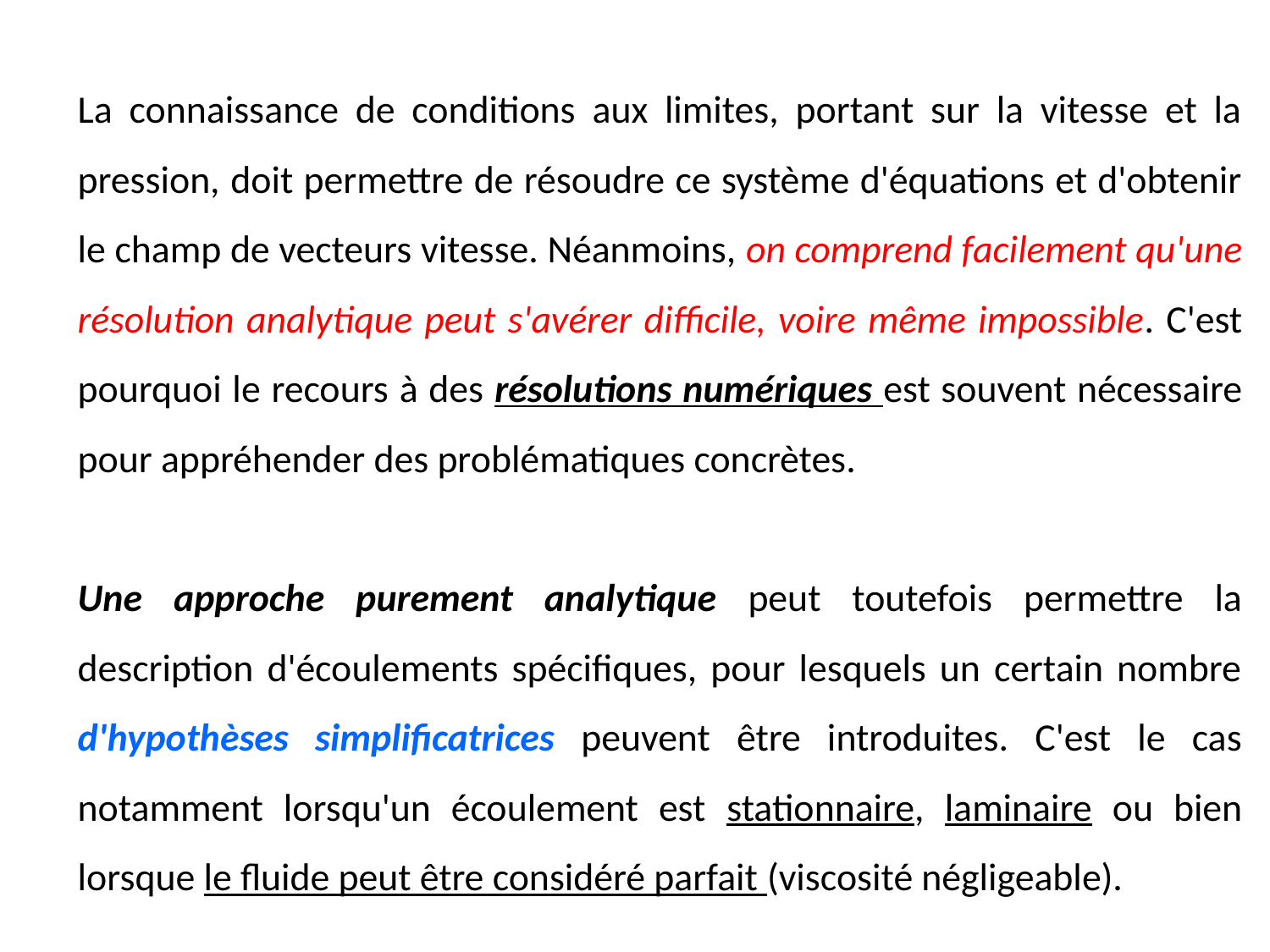

La connaissance de conditions aux limites, portant sur la vitesse et la pression, doit permettre de résoudre ce système d'équations et d'obtenir le champ de vecteurs vitesse. Néanmoins, on comprend facilement qu'une résolution analytique peut s'avérer difficile, voire même impossible. C'est pourquoi le recours à des résolutions numériques est souvent nécessaire pour appréhender des problématiques concrètes.

Une approche purement analytique peut toutefois permettre la description d'écoulements spécifiques, pour lesquels un certain nombre d'hypothèses simplificatrices peuvent être introduites. C'est le cas notamment lorsqu'un écoulement est stationnaire, laminaire ou bien lorsque le fluide peut être considéré parfait (viscosité négligeable).